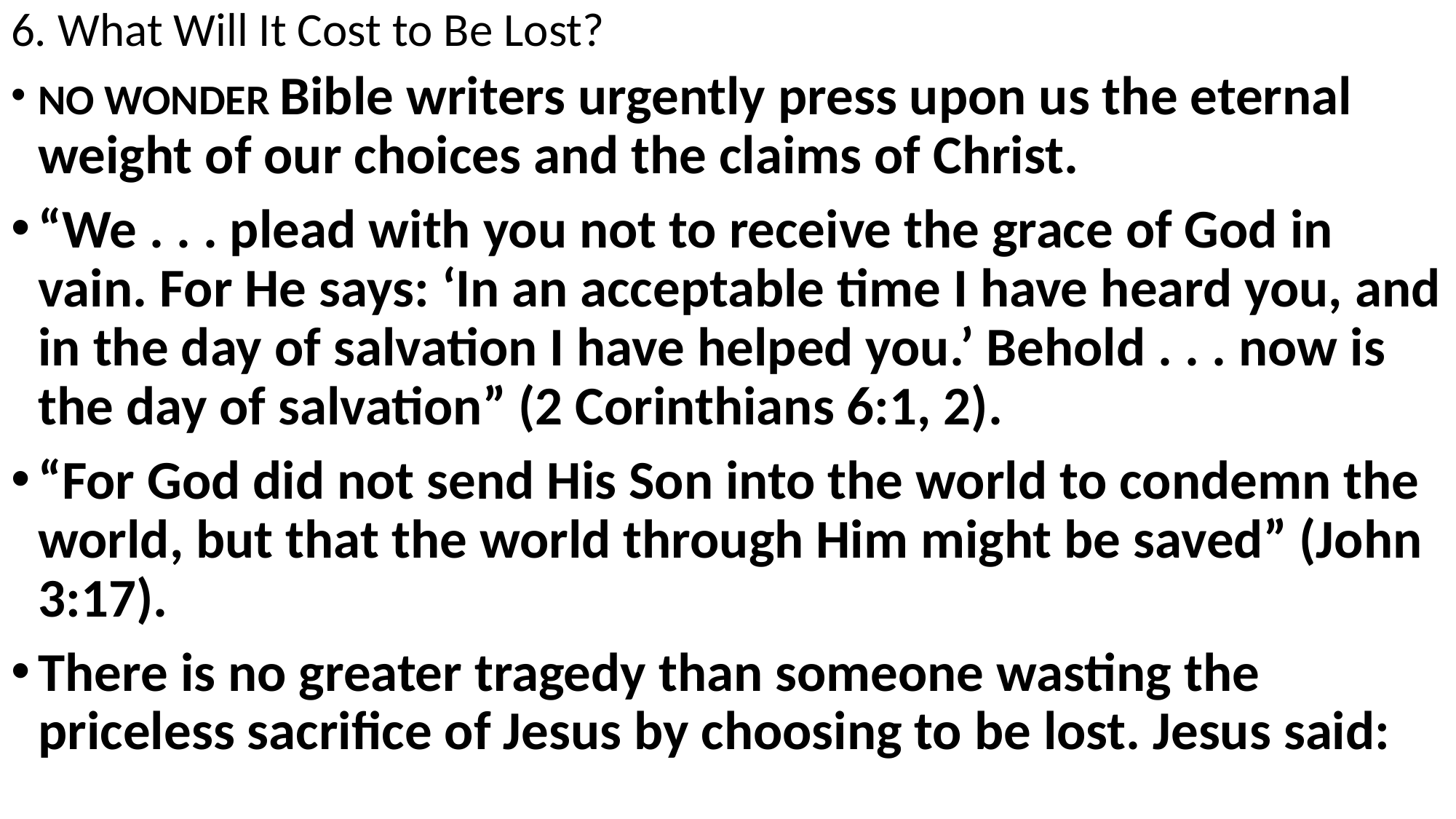

# 6. What Will It Cost to Be Lost?
NO WONDER Bible writers urgently press upon us the eternal weight of our choices and the claims of Christ.
“We . . . plead with you not to receive the grace of God in vain. For He says: ‘In an acceptable time I have heard you, and in the day of salvation I have helped you.’ Behold . . . now is the day of salvation” (2 Corinthians 6:1, 2).
“For God did not send His Son into the world to condemn the world, but that the world through Him might be saved” (John 3:17).
There is no greater tragedy than someone wasting the priceless sacrifice of Jesus by choosing to be lost. Jesus said: